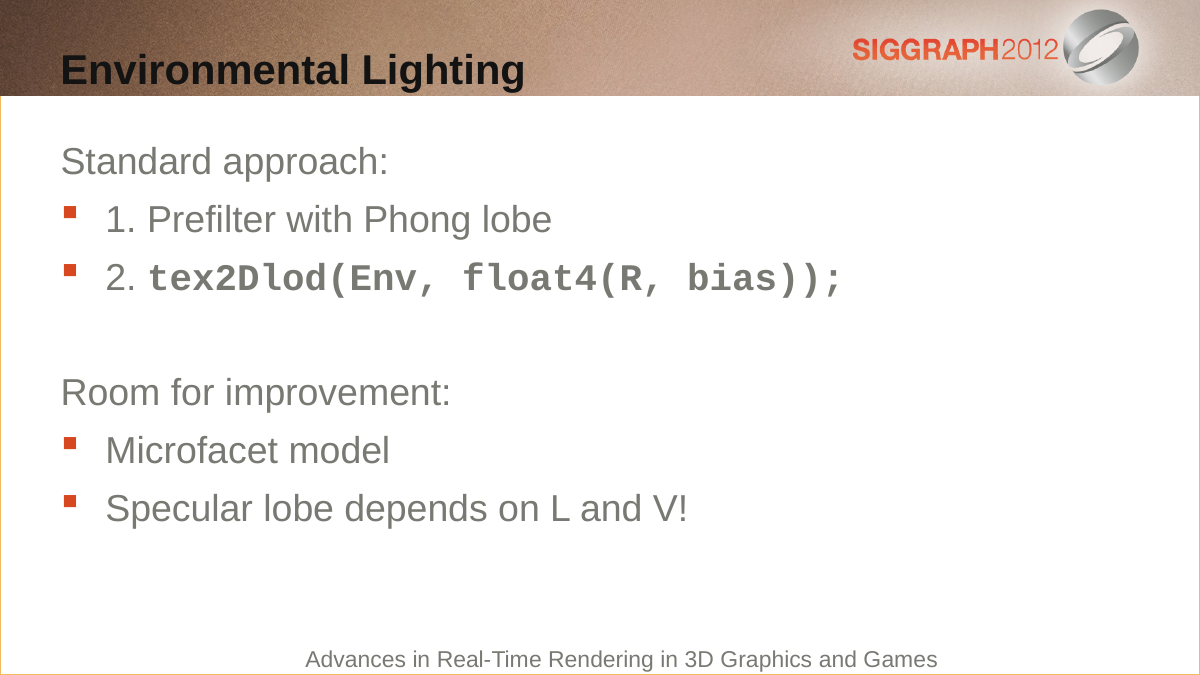

Environmental Lighting
Standard approach:
1. Prefilter with Phong lobe
2. tex2Dlod(Env, float4(R, bias));

Room for improvement:
Microfacet model
Specular lobe depends on L and V!